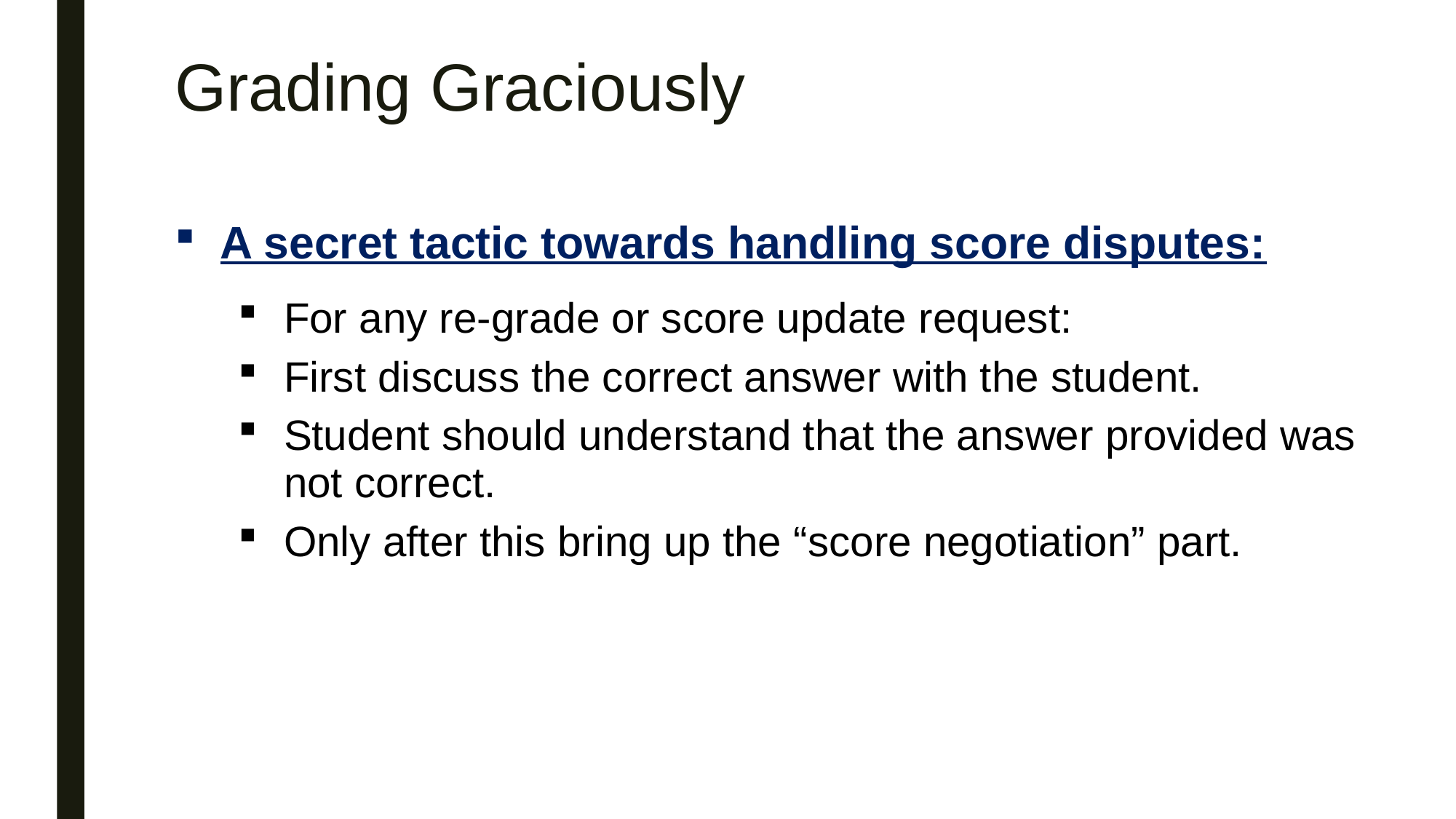

# Grading Graciously

A secret tactic towards handling score disputes:
For any re-grade or score update request:
First discuss the correct answer with the student.
Student should understand that the answer provided was not correct.
Only after this bring up the “score negotiation” part.